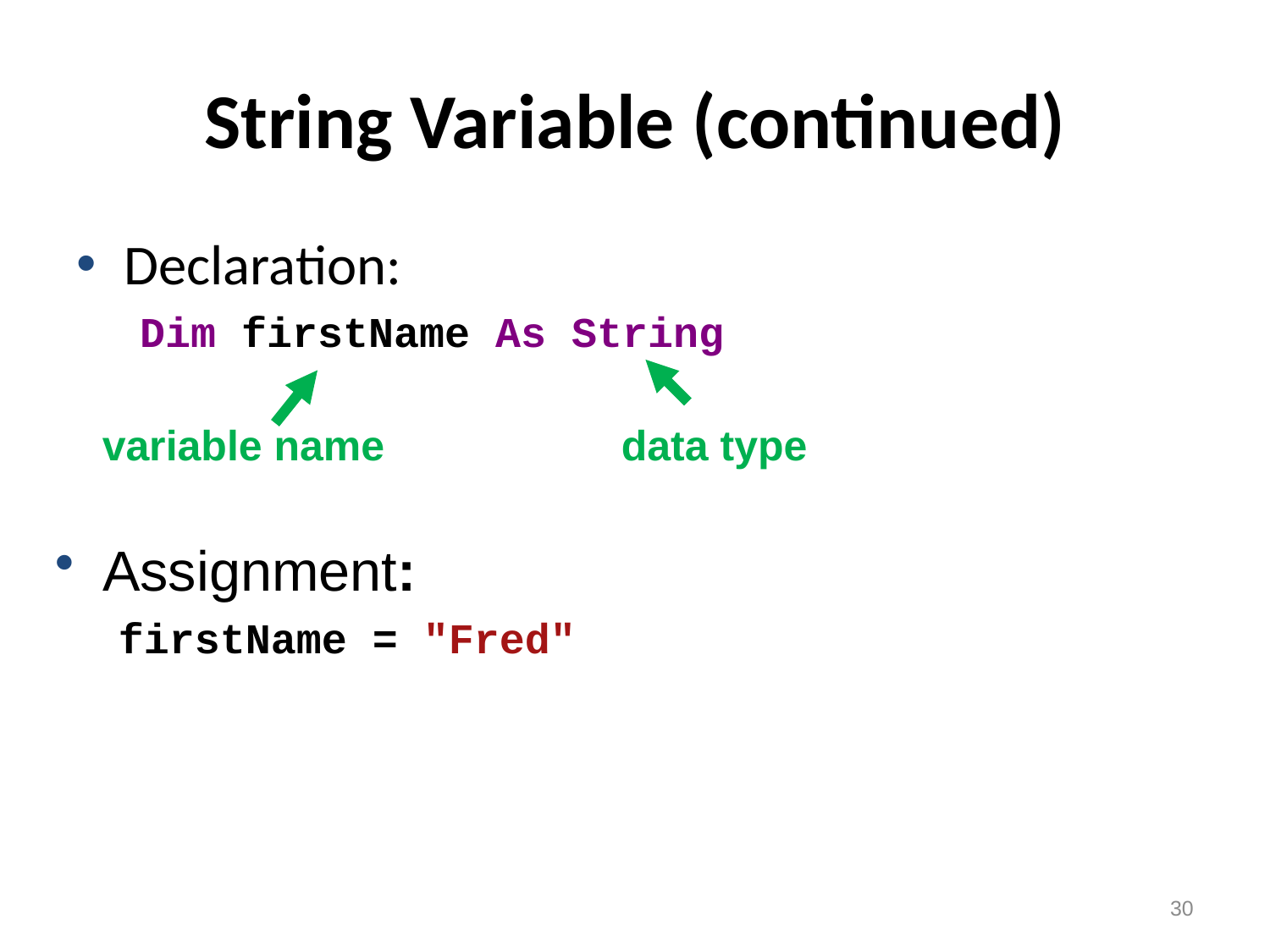

# String Variable (continued)
Declaration:
Dim firstName As String

variable name
data type
Assignment:
firstName = "Fred"

30